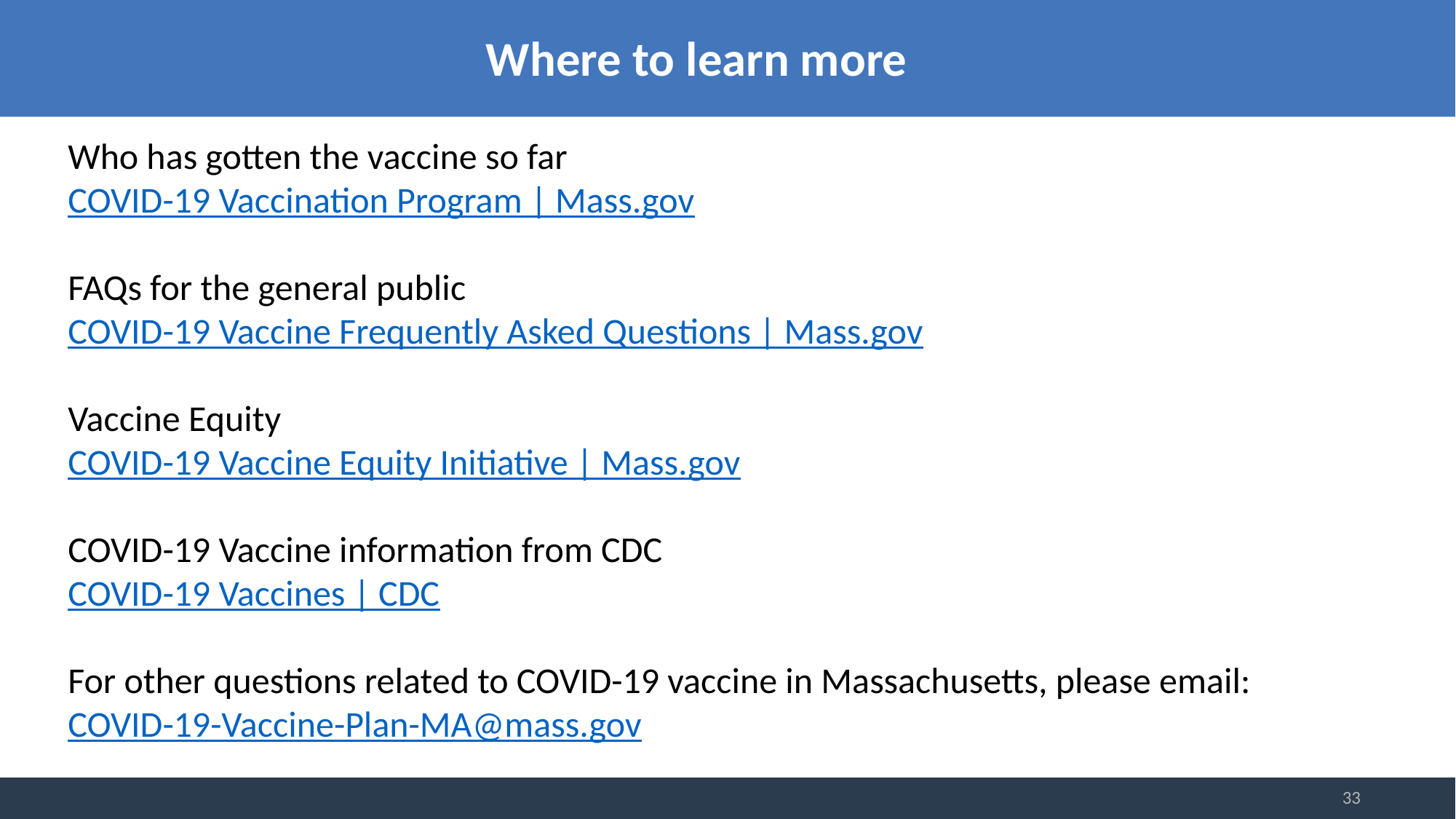

Where to learn more
Who has gotten the vaccine so far
COVID-19 Vaccination Program | Mass.gov

FAQs for the general public
COVID-19 Vaccine Frequently Asked Questions | Mass.gov

Vaccine Equity
COVID-19 Vaccine Equity Initiative | Mass.gov

COVID-19 Vaccine information from CDC
COVID-19 Vaccines | CDC

For other questions related to COVID-19 vaccine in Massachusetts, please email:
COVID-19-Vaccine-Plan-MA@mass.gov

33